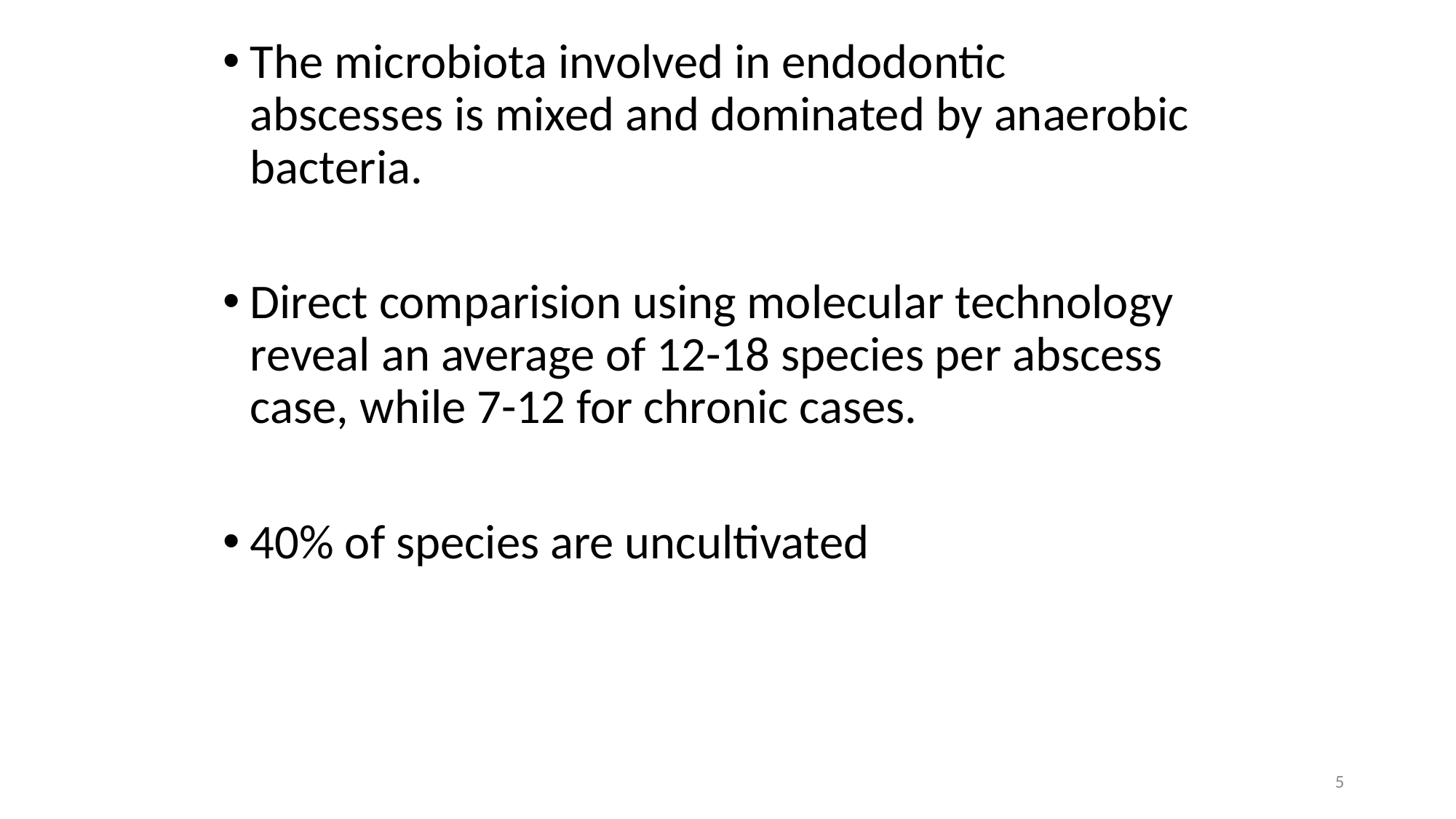

The microbiota involved in endodontic abscesses is mixed and dominated by anaerobic bacteria.

Direct comparision using molecular technology reveal an average of 12-18 species per abscess case, while 7-12 for chronic cases.

40% of species are uncultivated
5